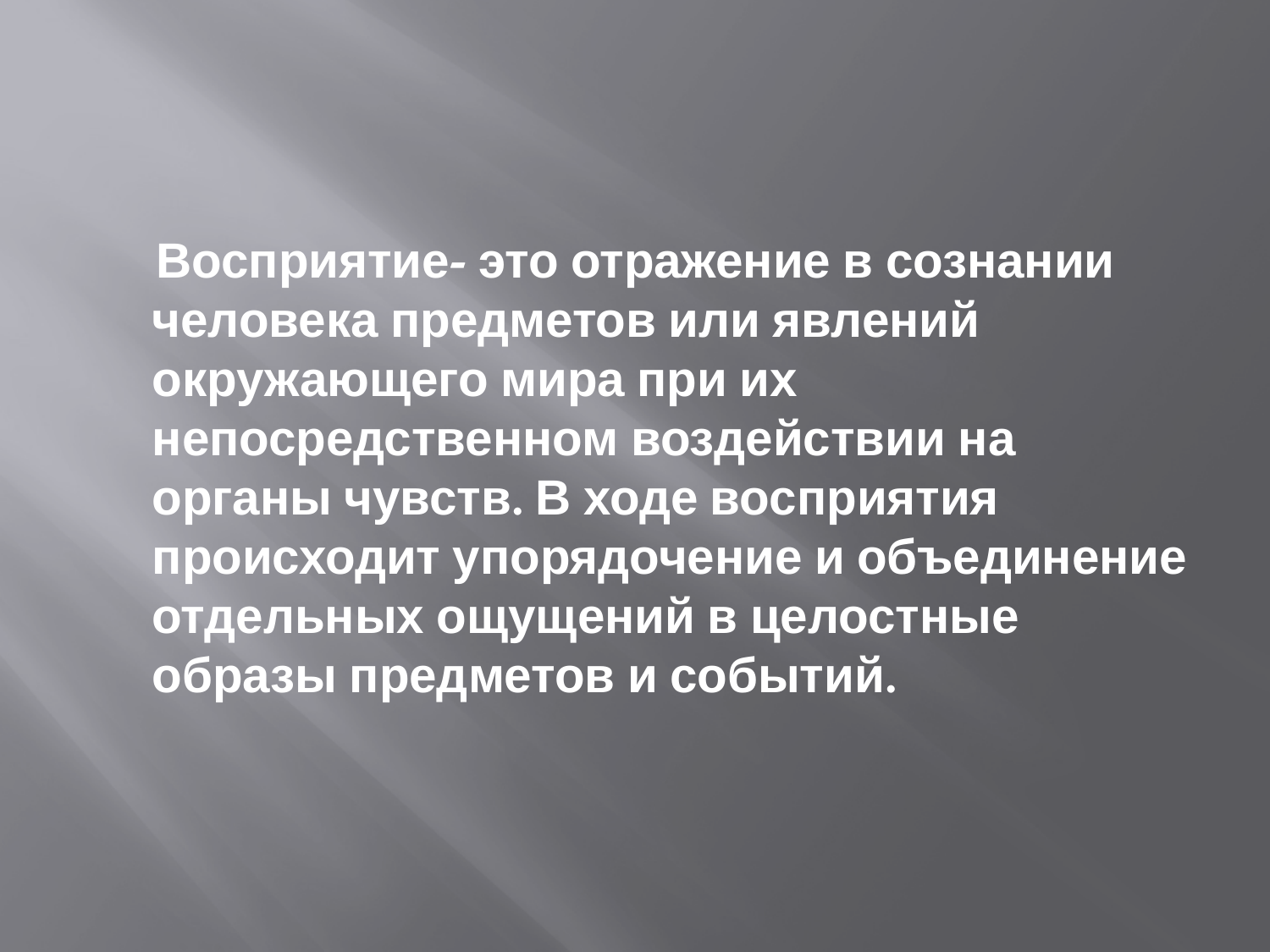

Восприятие- это отражение в сознании человека предметов или явлений окружающего мира при их непосредственном воздействии на органы чувств. В ходе восприятия происходит упорядочение и объединение отдельных ощущений в целостные образы предметов и событий.